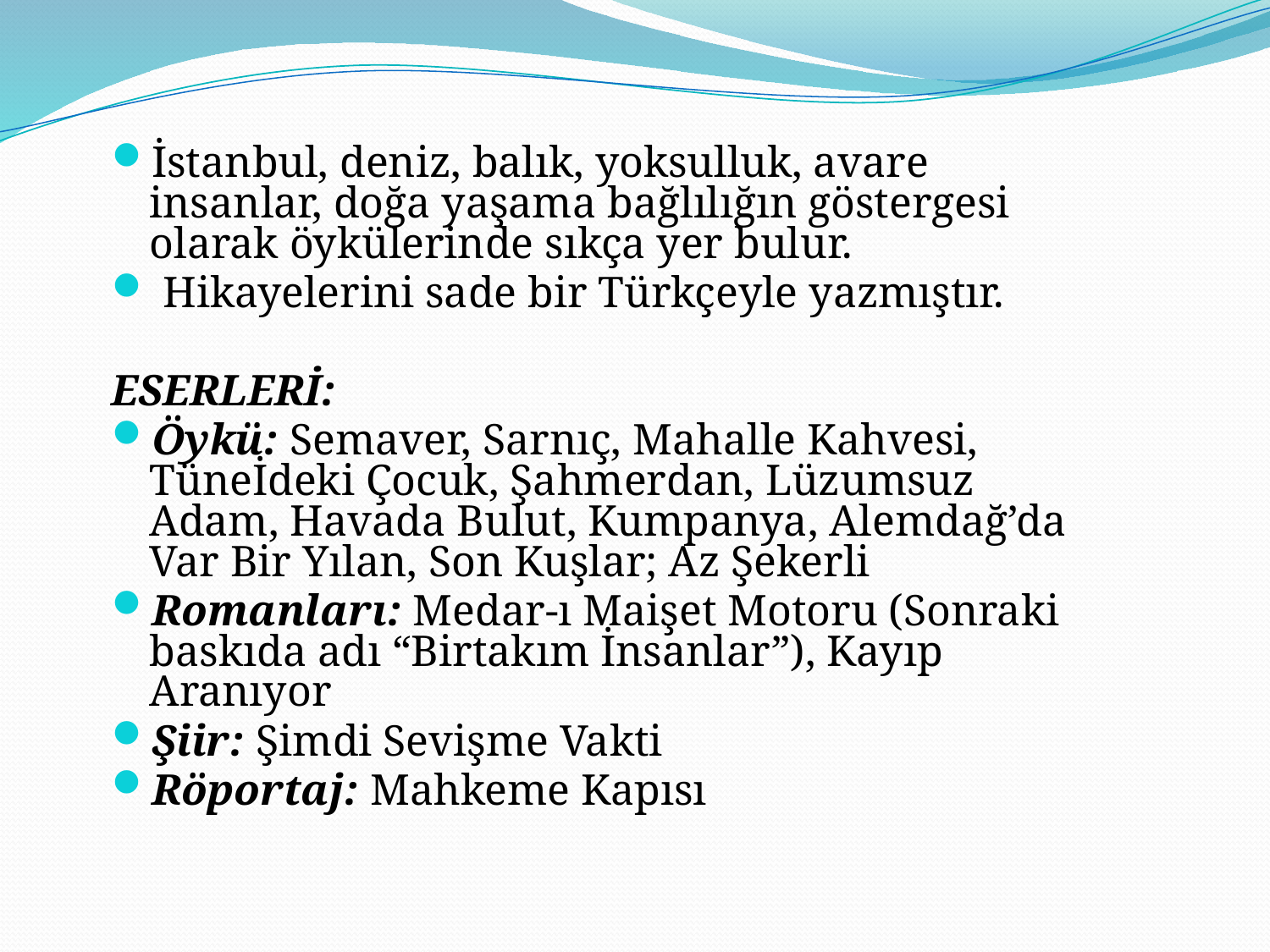

İstanbul, deniz, balık, yoksulluk, avare insanlar, doğa yaşama bağlılığın göstergesi olarak öykülerinde sıkça yer bulur.
 Hikayelerini sade bir Türkçeyle yazmıştır.

ESERLERİ:
Öykü: Semaver, Sarnıç, Mahalle Kahvesi, Tüneİdeki Çocuk, Şahmerdan, Lüzumsuz Adam, Havada Bulut, Kumpanya, Alemdağ’da Var Bir Yılan, Son Kuşlar; Az Şekerli
Romanları: Medar-ı Maişet Motoru (Sonraki baskıda adı “Birtakım İnsanlar”), Kayıp Aranıyor
Şiir: Şimdi Sevişme Vakti
Röportaj: Mahkeme Kapısı